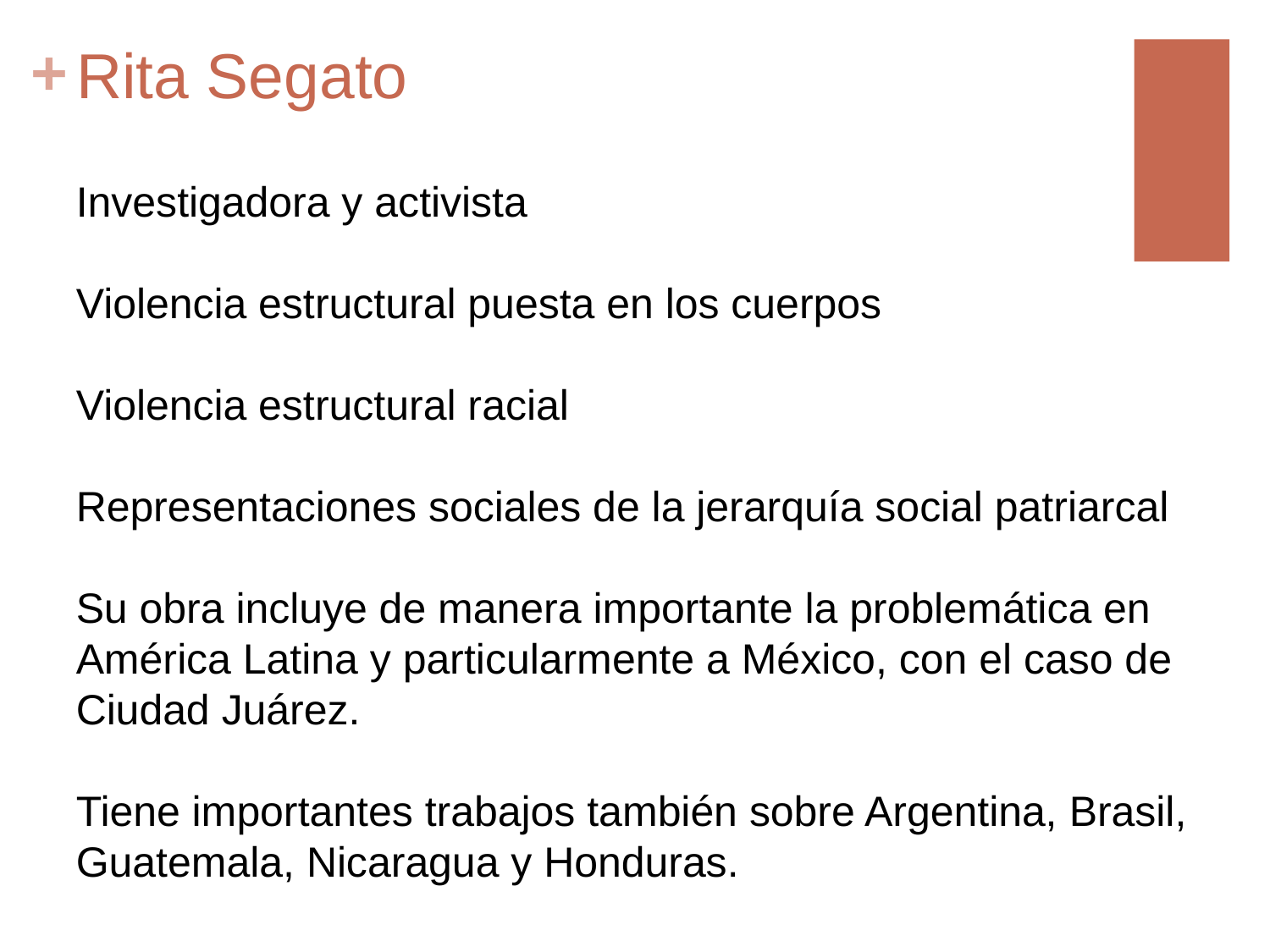

# Rita Segato
Investigadora y activista

Violencia estructural puesta en los cuerpos

Violencia estructural racial

Representaciones sociales de la jerarquía social patriarcal

Su obra incluye de manera importante la problemática en América Latina y particularmente a México, con el caso de Ciudad Juárez.

Tiene importantes trabajos también sobre Argentina, Brasil, Guatemala, Nicaragua y Honduras.